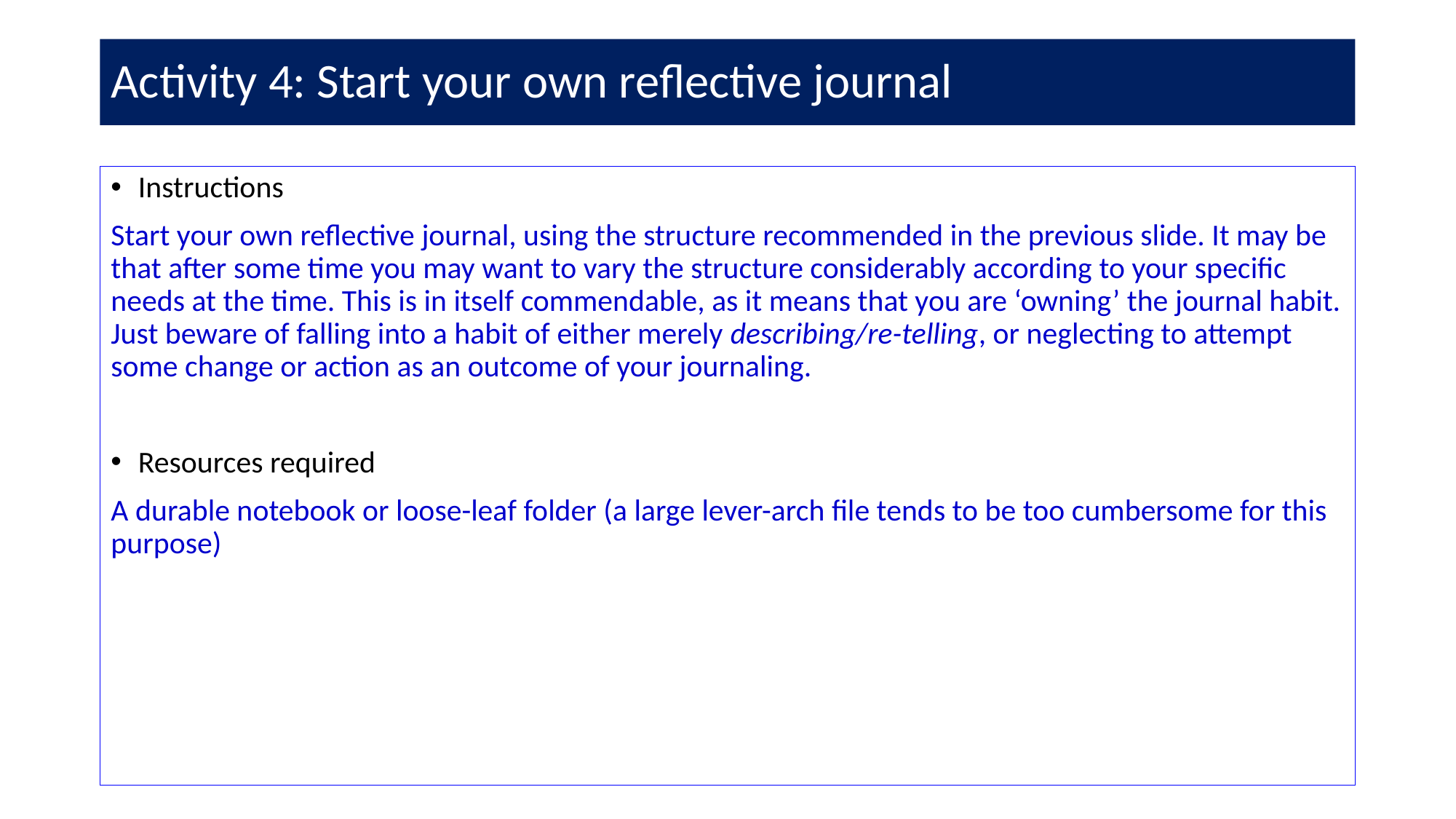

# Activity 4: Start your own reflective journal
Instructions
Start your own reflective journal, using the structure recommended in the previous slide. It may be that after some time you may want to vary the structure considerably according to your specific needs at the time. This is in itself commendable, as it means that you are ‘owning’ the journal habit. Just beware of falling into a habit of either merely describing/re-telling, or neglecting to attempt some change or action as an outcome of your journaling.

Resources required
A durable notebook or loose-leaf folder (a large lever-arch file tends to be too cumbersome for this purpose)